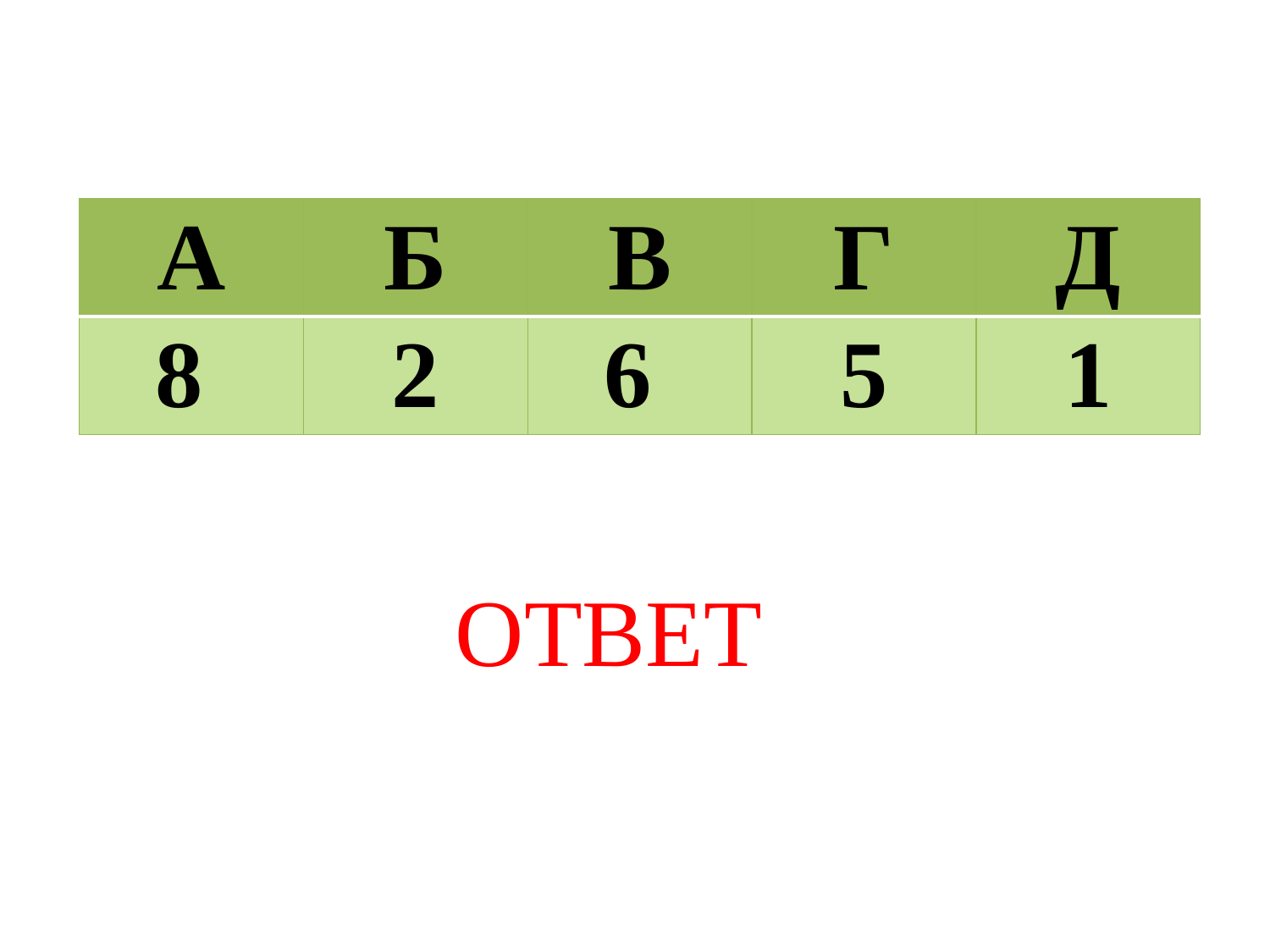

| А | Б | В | Г | Д |
| --- | --- | --- | --- | --- |
| 8 | 2 | 6 | 5 | 1 |
                                             ОТВЕТ